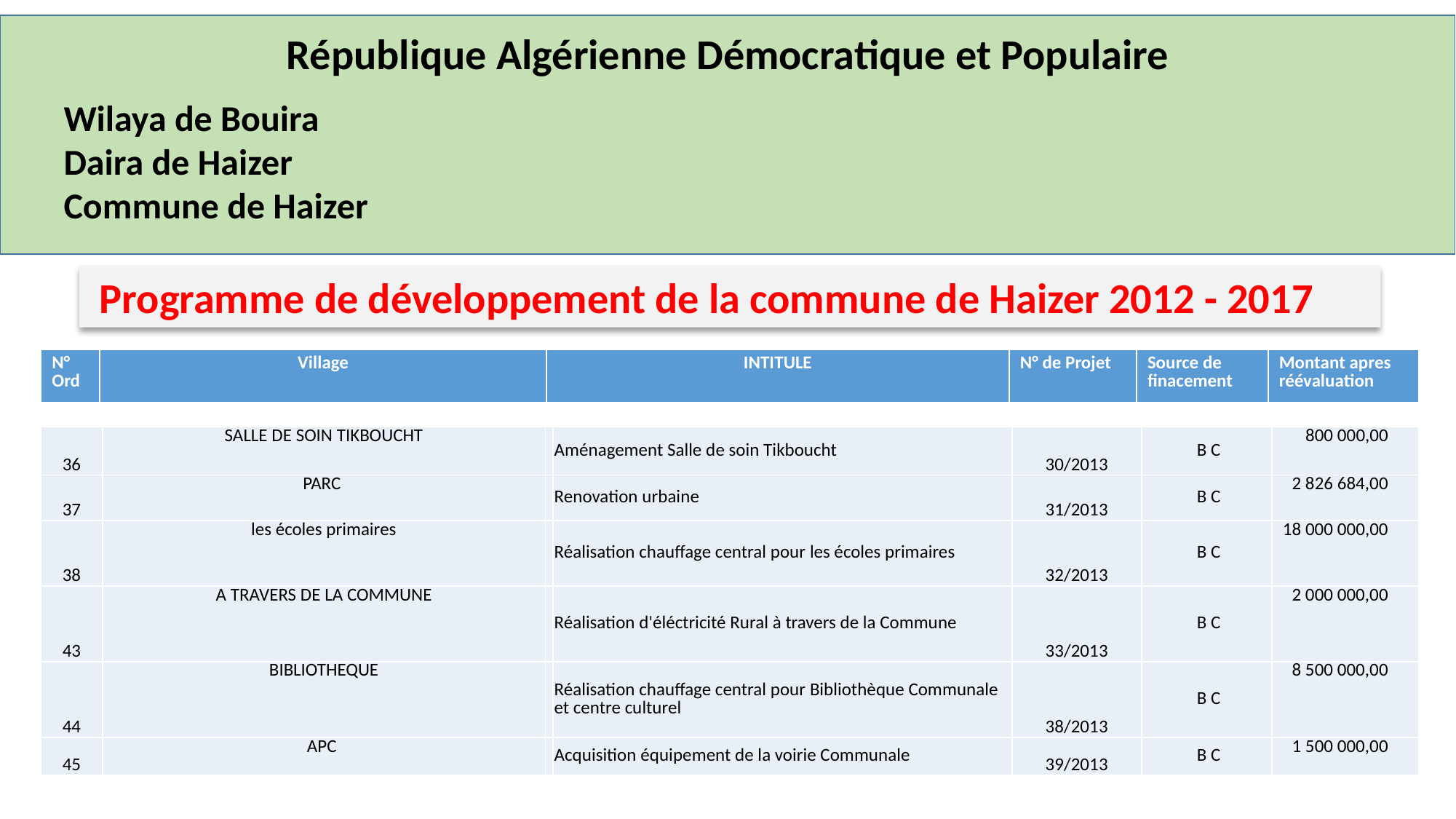

République Algérienne Démocratique et Populaire
Wilaya de Bouira
Daira de Haizer
Commune de Haizer
 Programme de développement de la commune de Haizer 2012 - 2017
| N° Ord | Village | INTITULE | N° de Projet | Source de finacement | Montant apres réévaluation |
| --- | --- | --- | --- | --- | --- |

| 36 | SALLE DE SOIN TIKBOUCHT |  | Aménagement Salle de soin Tikboucht | 30/2013 | B C | 800 000,00 |
| --- | --- | --- | --- | --- | --- | --- |
| 37 | PARC |  | Renovation urbaine | 31/2013 | B C | 2 826 684,00 |
| 38 | les écoles primaires |  | Réalisation chauffage central pour les écoles primaires | 32/2013 | B C | 18 000 000,00 |
| 43 | A TRAVERS DE LA COMMUNE |  | Réalisation d'éléctricité Rural à travers de la Commune | 33/2013 | B C | 2 000 000,00 |
| 44 | BIBLIOTHEQUE |  | Réalisation chauffage central pour Bibliothèque Communale et centre culturel | 38/2013 | B C | 8 500 000,00 |
| 45 | APC |  | Acquisition équipement de la voirie Communale | 39/2013 | B C | 1 500 000,00 |